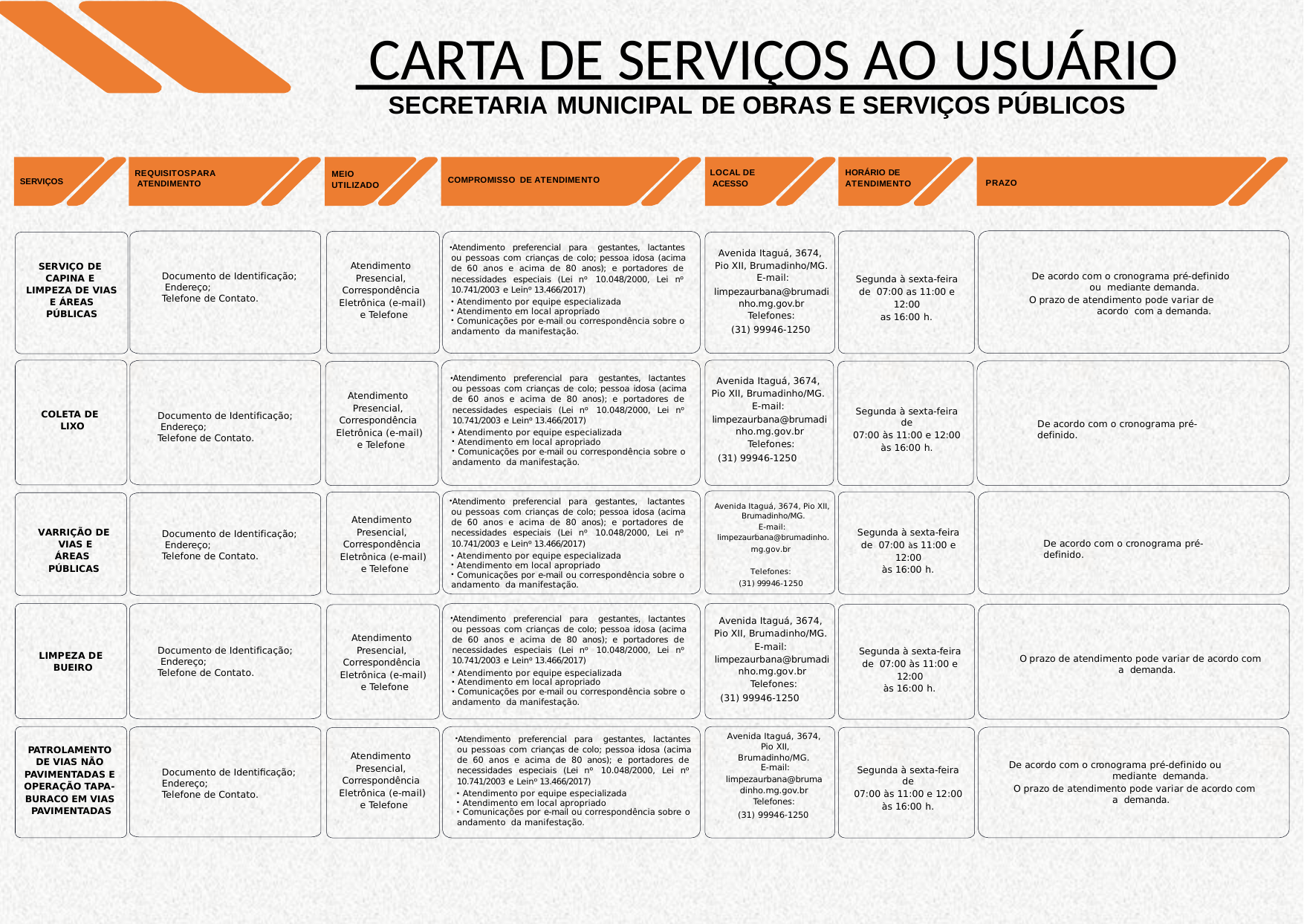

# CARTA DE SERVIÇOS AO USUÁRIO

SECRETARIA MUNICIPAL DE OBRAS E SERVIÇOS PÚBLICOS

LOCAL DE  ACESSO
HORÁRIO DE  ATENDIMENTO
MEIO  UTILIZADO
REQUISITOSPARA  ATENDIMENTO
COMPROMISSO  DE ATENDIMENTO
SERVIÇOS
PRAZO

Atendimento preferencial para gestantes, lactantes  ou pessoas com crianças de colo; pessoa idosa (acima  de 60 anos e acima de 80 anos); e portadores de  necessidades especiais (Lei nº 10.048/2000, Lei nº  10.741/2003 e Leinº 13.466/2017)
Atendimento por equipe especializada
Atendimento em local apropriado
Comunicações por e-mail ou correspondência sobre o
andamento  da manifestação.
Avenida Itaguá, 3674,  Pio XII, Brumadinho/MG.  E-mail:
limpezaurbana@brumadi  nho.mg.gov.br  Telefones:
(31) 99946-1250
Atendimento  Presencial,  Correspondência  Eletrônica (e-mail)  e Telefone
SERVIÇO DE  CAPINA E  LIMPEZA DE VIAS  E ÁREAS  PÚBLICAS
Documento de Identificação;  Endereço;
Telefone de Contato.
De acordo com o cronograma pré-definido ou  mediante demanda.
O prazo de atendimento pode variar de acordo  com a demanda.
Segunda à sexta-feira de  07:00 as 11:00 e 12:00
as 16:00 h.

Atendimento preferencial para gestantes, lactantes  ou pessoas com crianças de colo; pessoa idosa (acima  de 60 anos e acima de 80 anos); e portadores de  necessidades especiais (Lei nº 10.048/2000, Lei nº  10.741/2003 e Leinº 13.466/2017)
Atendimento por equipe especializada
Atendimento em local apropriado
Comunicações por e-mail ou correspondência sobre o
andamento  da manifestação.
Avenida Itaguá, 3674,  Pio XII, Brumadinho/MG.  E-mail:  limpezaurbana@brumadi
nho.mg.gov.br  Telefones:
(31) 99946-1250
Atendimento  Presencial,  Correspondência  Eletrônica (e-mail)  e Telefone
Segunda à sexta-feira de
07:00 às 11:00 e 12:00
às 16:00 h.
COLETA DE  LIXO
Documento de Identificação;  Endereço;
Telefone de Contato.
De acordo com o cronograma pré-definido.

Atendimento preferencial para gestantes, lactantes  ou pessoas com crianças de colo; pessoa idosa (acima  de 60 anos e acima de 80 anos); e portadores de  necessidades especiais (Lei nº 10.048/2000, Lei nº  10.741/2003 e Leinº 13.466/2017)
Atendimento por equipe especializada
Atendimento em local apropriado
Comunicações por e-mail ou correspondência sobre o
andamento  da manifestação.
Avenida Itaguá, 3674, Pio XII,  Brumadinho/MG.
E-mail:  limpezaurbana@brumadinho.
mg.gov.br  Telefones:
(31) 99946-1250
Atendimento  Presencial,  Correspondência  Eletrônica (e-mail)  e Telefone
Segunda à sexta-feira de  07:00 às 11:00 e 12:00
às 16:00 h.
VARRIÇÃO DE  VIAS E ÁREAS  PÚBLICAS
Documento de Identificação;  Endereço;
Telefone de Contato.
De acordo com o cronograma pré-definido.

Atendimento preferencial para gestantes, lactantes  ou pessoas com crianças de colo; pessoa idosa (acima  de 60 anos e acima de 80 anos); e portadores de  necessidades especiais (Lei nº 10.048/2000, Lei nº  10.741/2003 e Leinº 13.466/2017)
Atendimento por equipe especializada
Atendimento em local apropriado
Comunicações por e-mail ou correspondência sobre o
andamento  da manifestação.
Avenida Itaguá, 3674,  Pio XII, Brumadinho/MG.  E-mail:  limpezaurbana@brumadi
nho.mg.gov.br  Telefones:
(31) 99946-1250
Atendimento  Presencial,  Correspondência  Eletrônica (e-mail)  e Telefone
Segunda à sexta-feira de  07:00 às 11:00 e 12:00
às 16:00 h.
Documento de Identificação;  Endereço;
Telefone de Contato.
LIMPEZA DE  BUEIRO
O prazo de atendimento pode variar de acordo com a  demanda.

Avenida Itaguá, 3674,  Pio XII,
Brumadinho/MG.  E-mail:
limpezaurbana@bruma  dinho.mg.gov.br  Telefones:
(31) 99946-1250
Atendimento preferencial para gestantes, lactantes  ou pessoas com crianças de colo; pessoa idosa (acima  de 60 anos e acima de 80 anos); e portadores de  necessidades especiais (Lei nº 10.048/2000, Lei nº  10.741/2003 e Leinº 13.466/2017)
Atendimento por equipe especializada
Atendimento em local apropriado
Comunicações por e-mail ou correspondência sobre o
andamento  da manifestação.
PATROLAMENTO  DE VIAS NÃO  PAVIMENTADAS E  OPERAÇÃO TAPA-  BURACO EM VIAS  PAVIMENTADAS
Atendimento  Presencial,  Correspondência  Eletrônica (e-mail)  e Telefone
De acordo com o cronograma pré-definido ou mediante  demanda.
O prazo de atendimento pode variar de acordo com a  demanda.
Segunda à sexta-feira de
07:00 às 11:00 e 12:00
às 16:00 h.
Documento de Identificação;
Endereço;
Telefone de Contato.